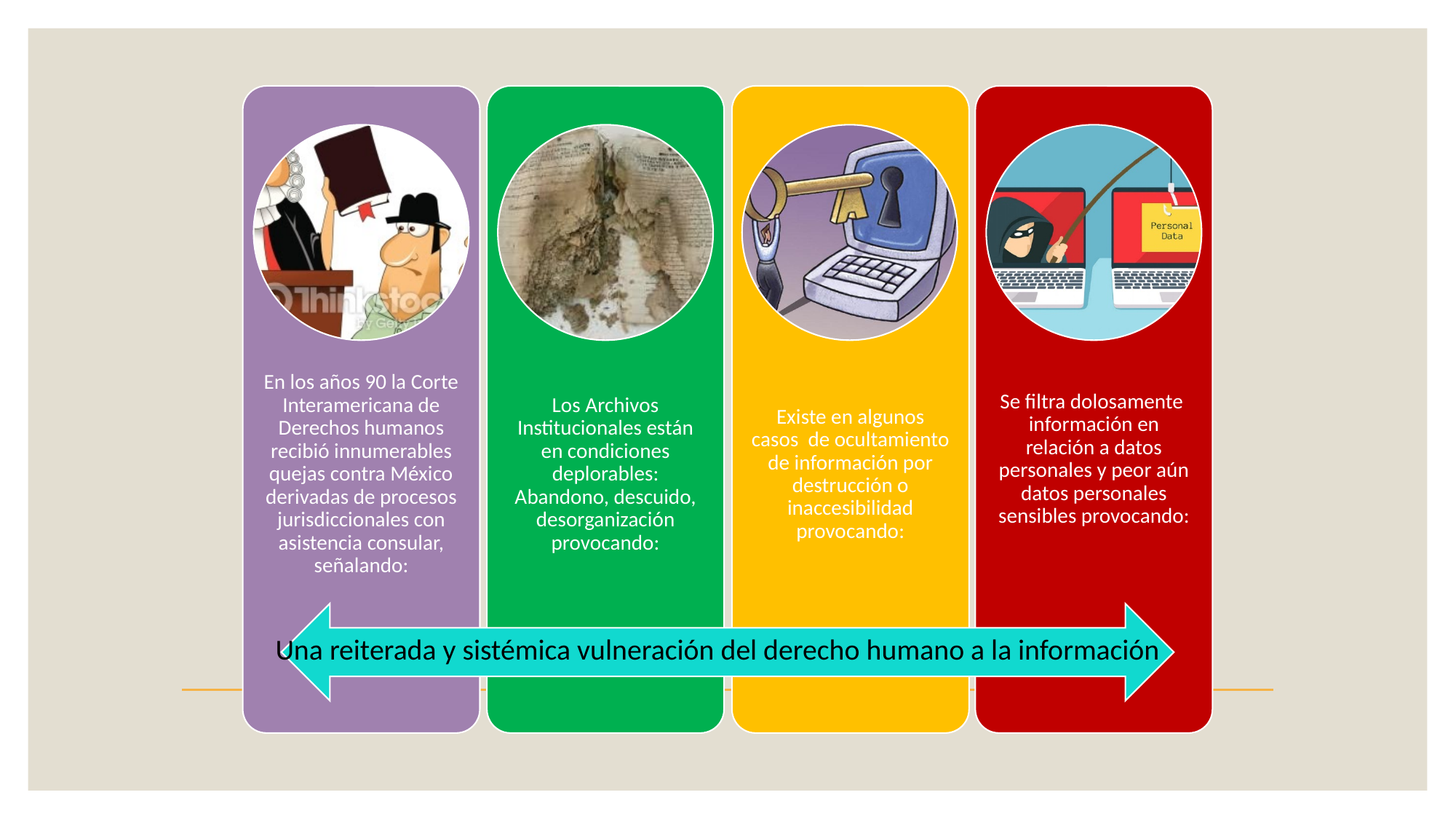

En los años 90 la Corte Interamericana de Derechos humanos recibió innumerables quejas contra México derivadas de procesos jurisdiccionales con asistencia consular, señalando:
Los Archivos Institucionales están en condiciones deplorables: Abandono, descuido, desorganización provocando:
Existe en algunos casos  de ocultamiento de información por destrucción o inaccesibilidad provocando:
Se filtra dolosamente  información en relación a datos personales y peor aún datos personales sensibles provocando:

Una reiterada y sistémica vulneración del derecho humano a la información